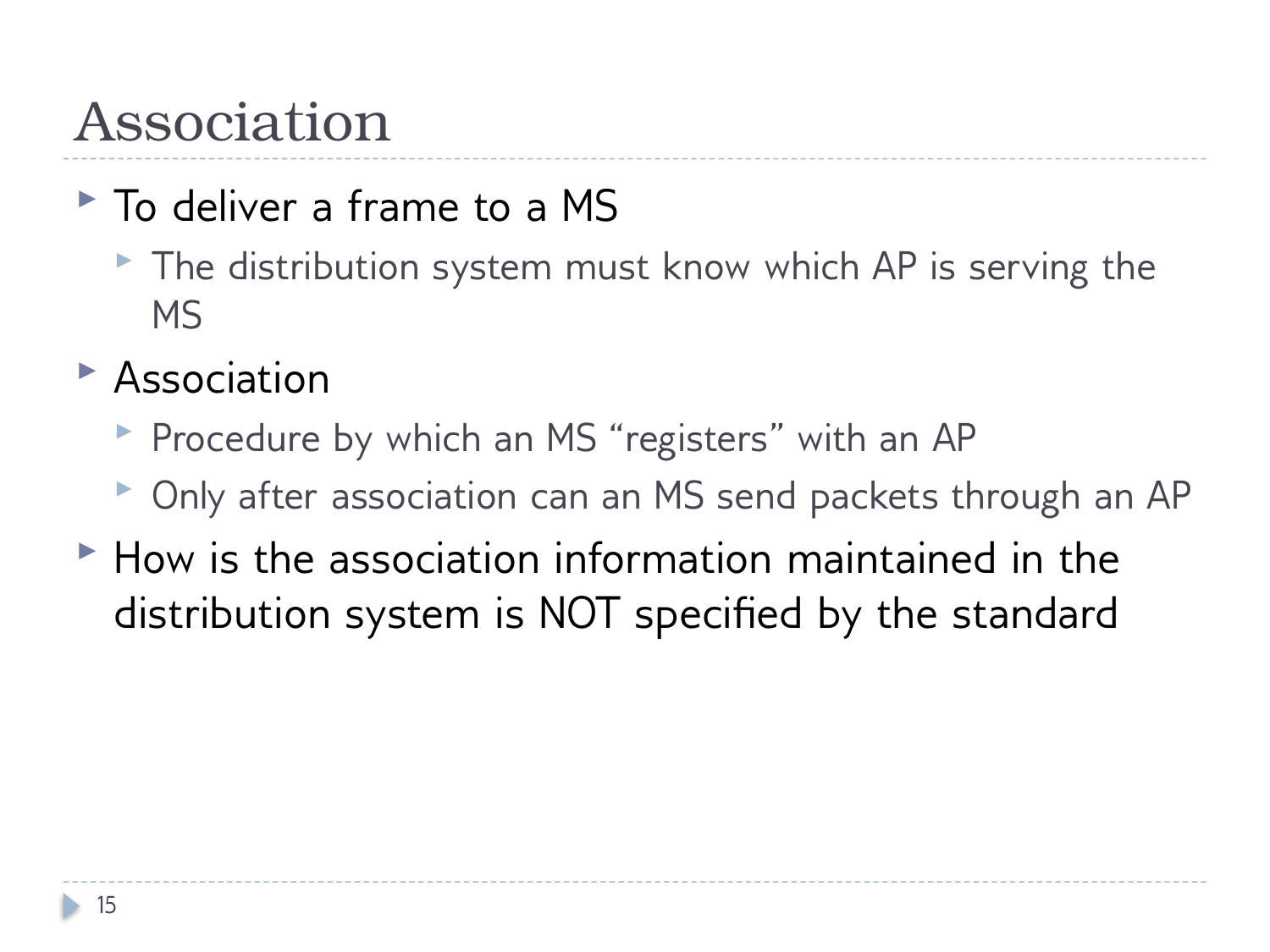

# Association
To deliver a frame to a MS
The distribution system must know which AP is serving the MS
Association
Procedure by which an MS “registers” with an AP
Only after association can an MS send packets through an AP
How is the association information maintained in the distribution system is NOT specified by the standard

15